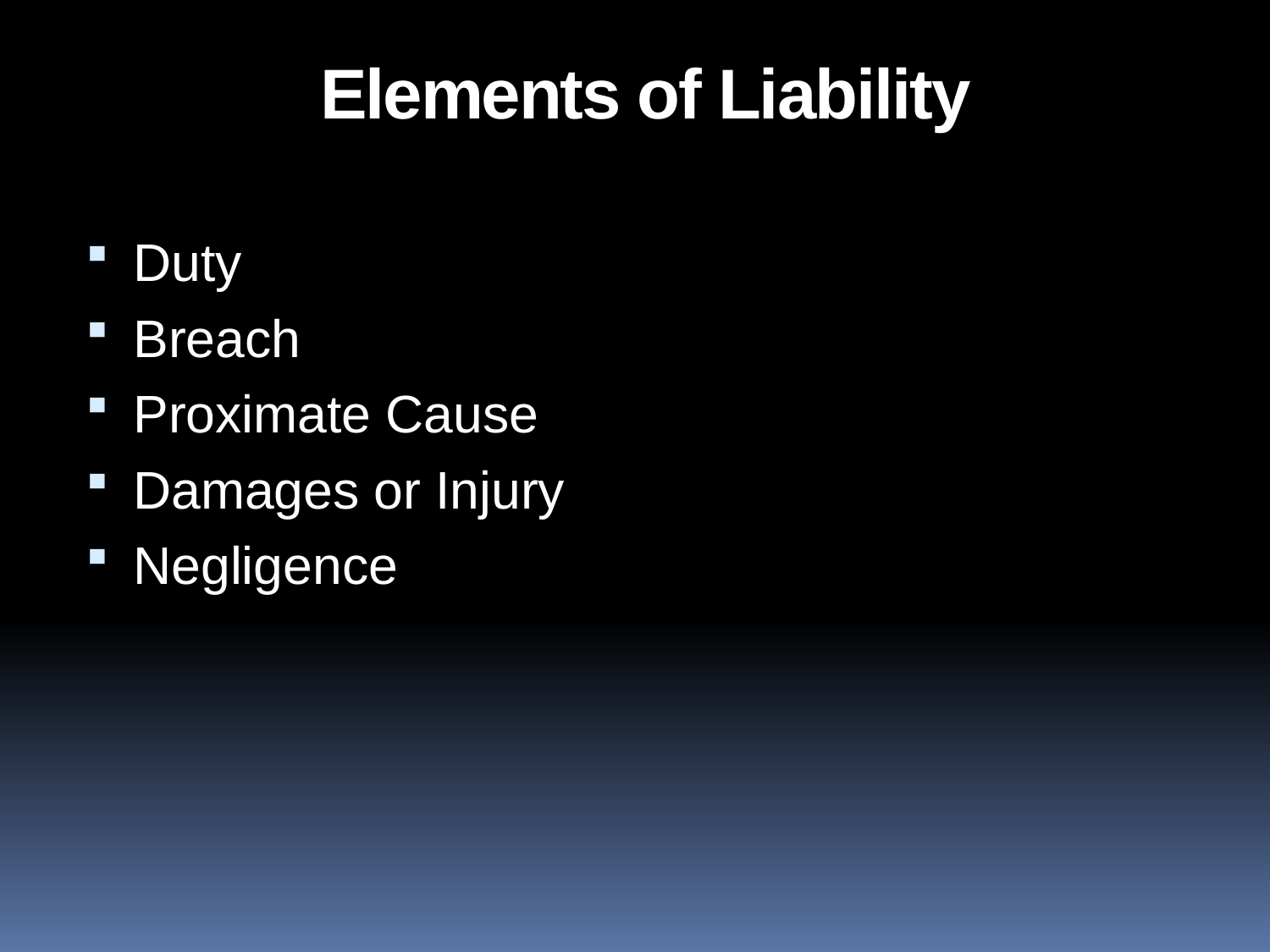

Elements of Liability
Duty
Breach
Proximate Cause
Damages or Injury
Negligence